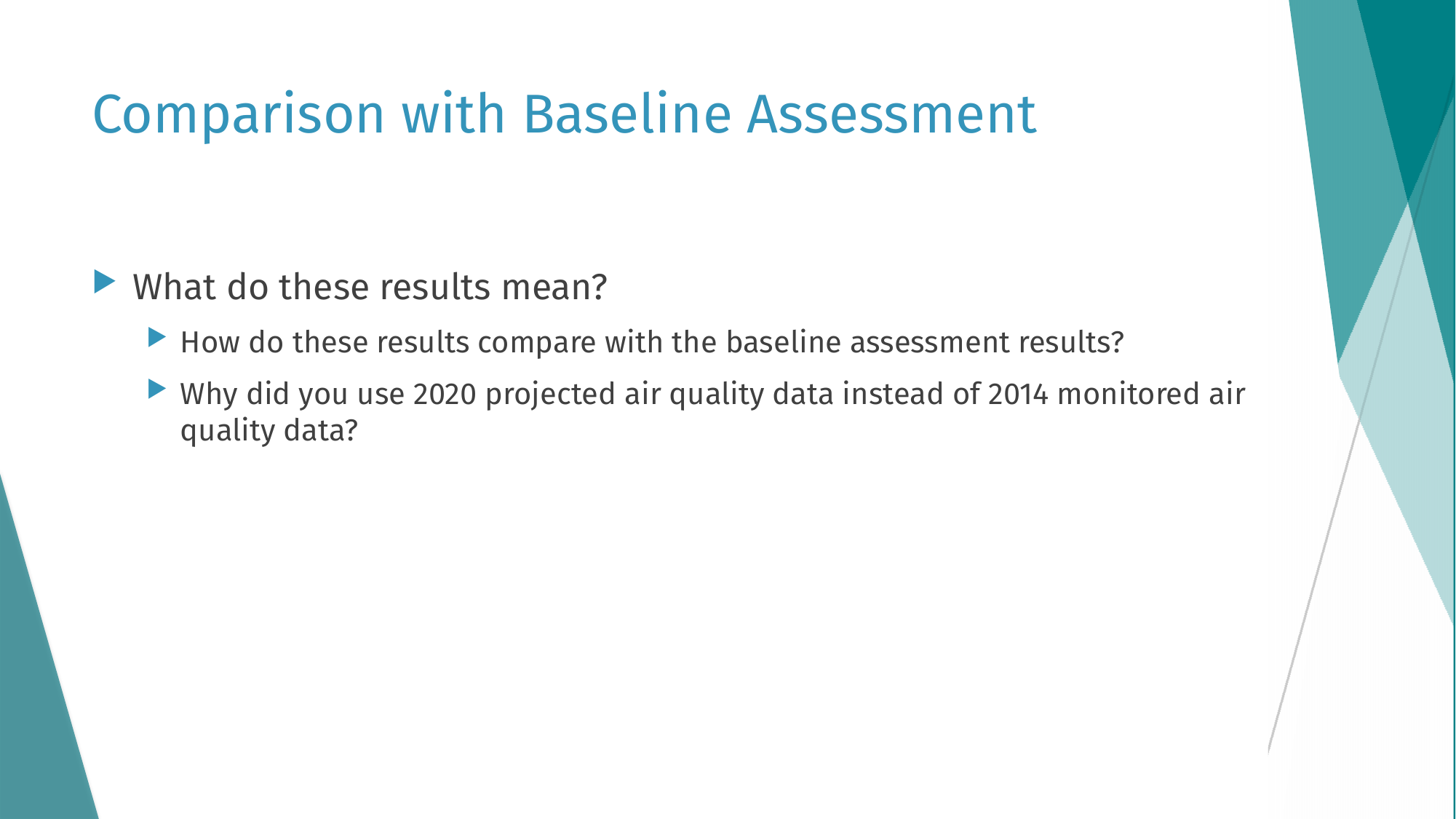

# Comparison with Baseline Assessment
What do these results mean?
How do these results compare with the baseline assessment results?
Why did you use 2020 projected air quality data instead of 2014 monitored air quality data?